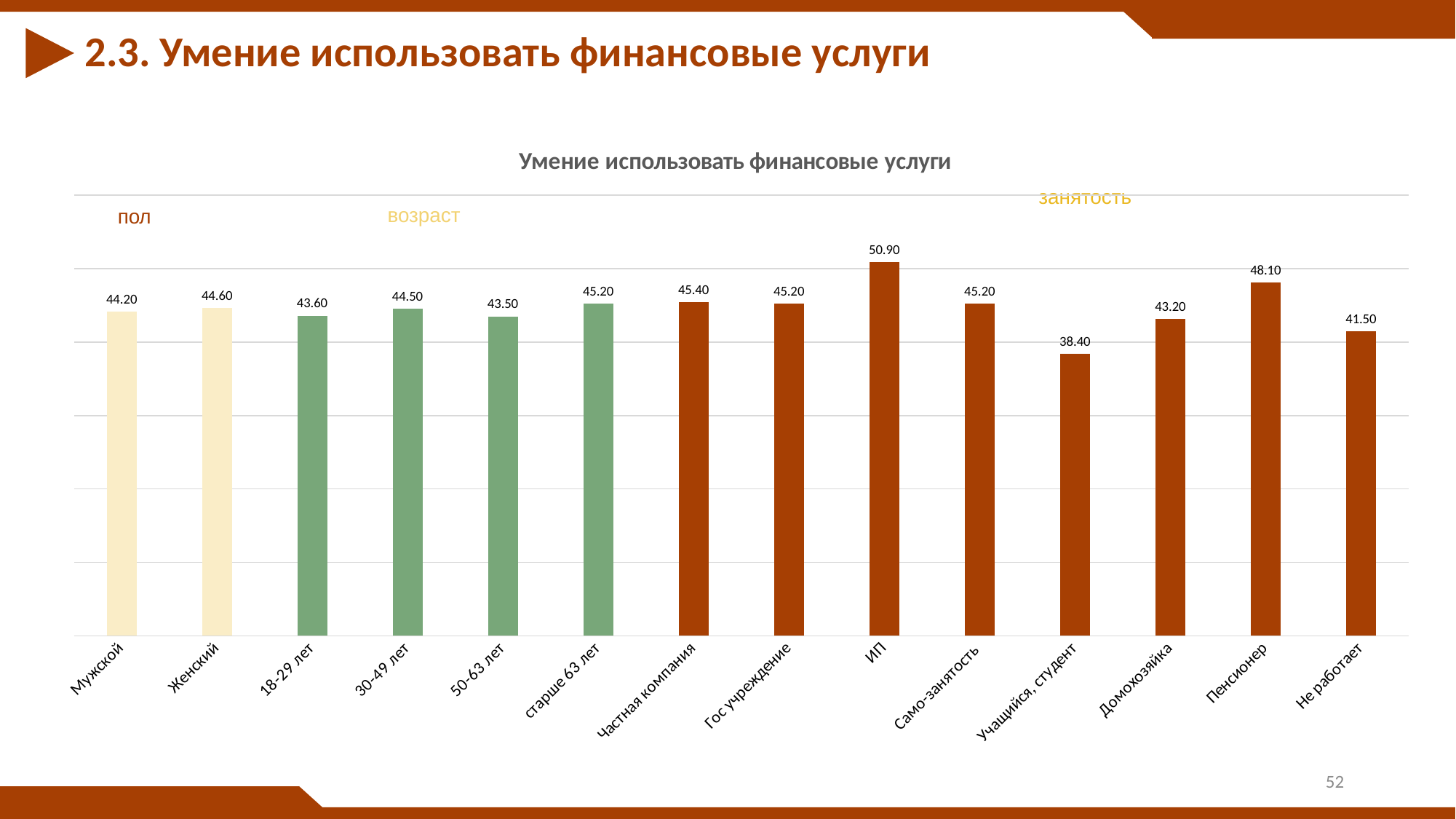

2.3. Умение использовать финансовые услуги

### Chart: Умение использовать финансовые услуги

| Category | Ряд 1 |
|---|---|
| Мужской | 44.2 |
| Женский | 44.6 |
| 18-29 лет | 43.6 |
| 30-49 лет | 44.5 |
| 50-63 лет | 43.5 |
| старше 63 лет | 45.2 |
| Частная компания | 45.4 |
| Гос учреждение | 45.2 |
| ИП | 50.9 |
| Само-занятость  | 45.2 |
| Учащийся, студент | 38.4 |
| Домохозяйка | 43.2 |
| Пенсионер | 48.1 |
| Не работает | 41.5 |
занятость
возраст
пол
52